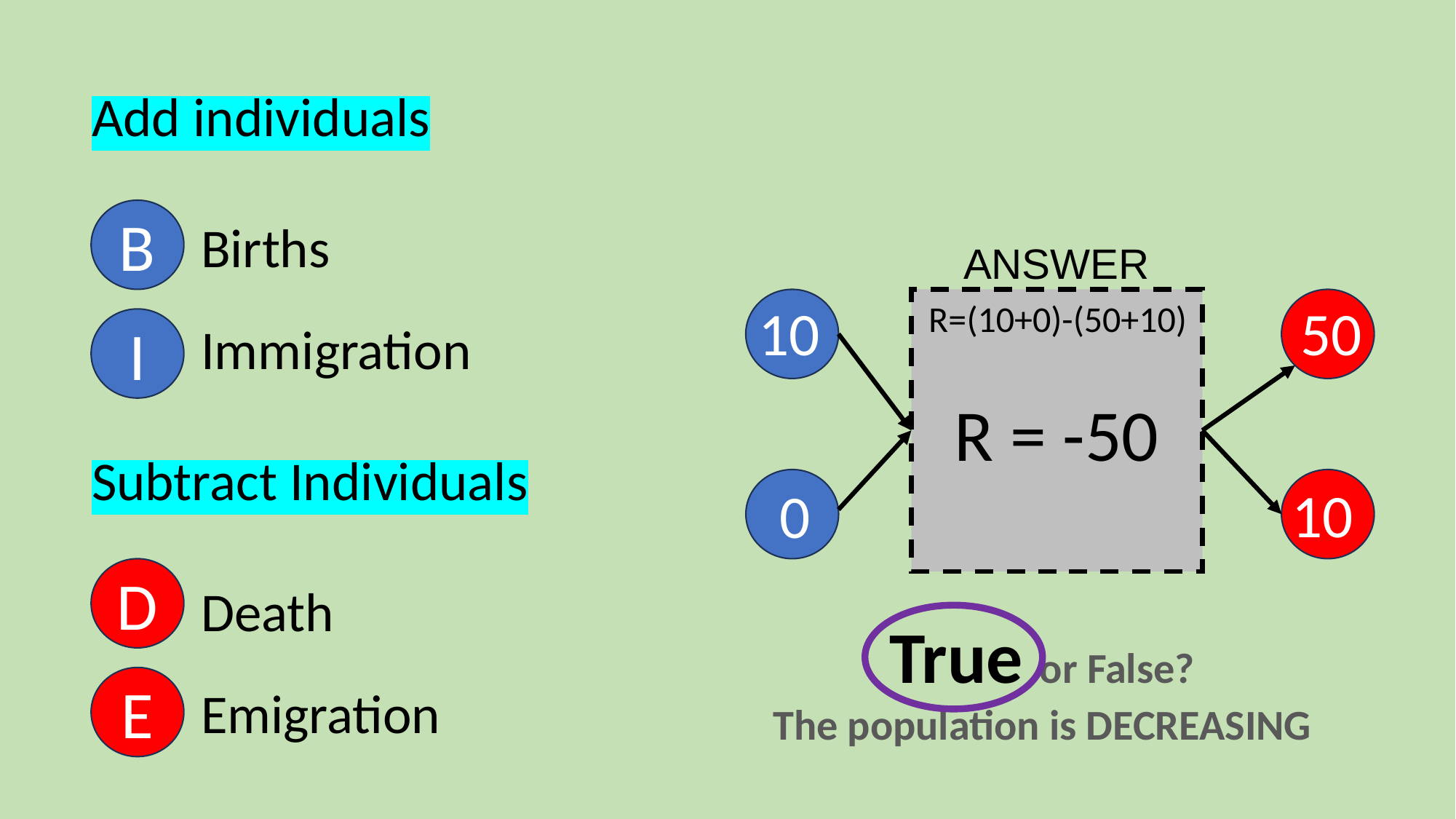

Add individuals

	Births

	Immigration

Subtract Individuals

	Death

	Emigration

B
ANSWER

10

50
R=(10+0)-(50+10)
I
R = -50

10
0
D
True or False?
The population is DECREASING

E